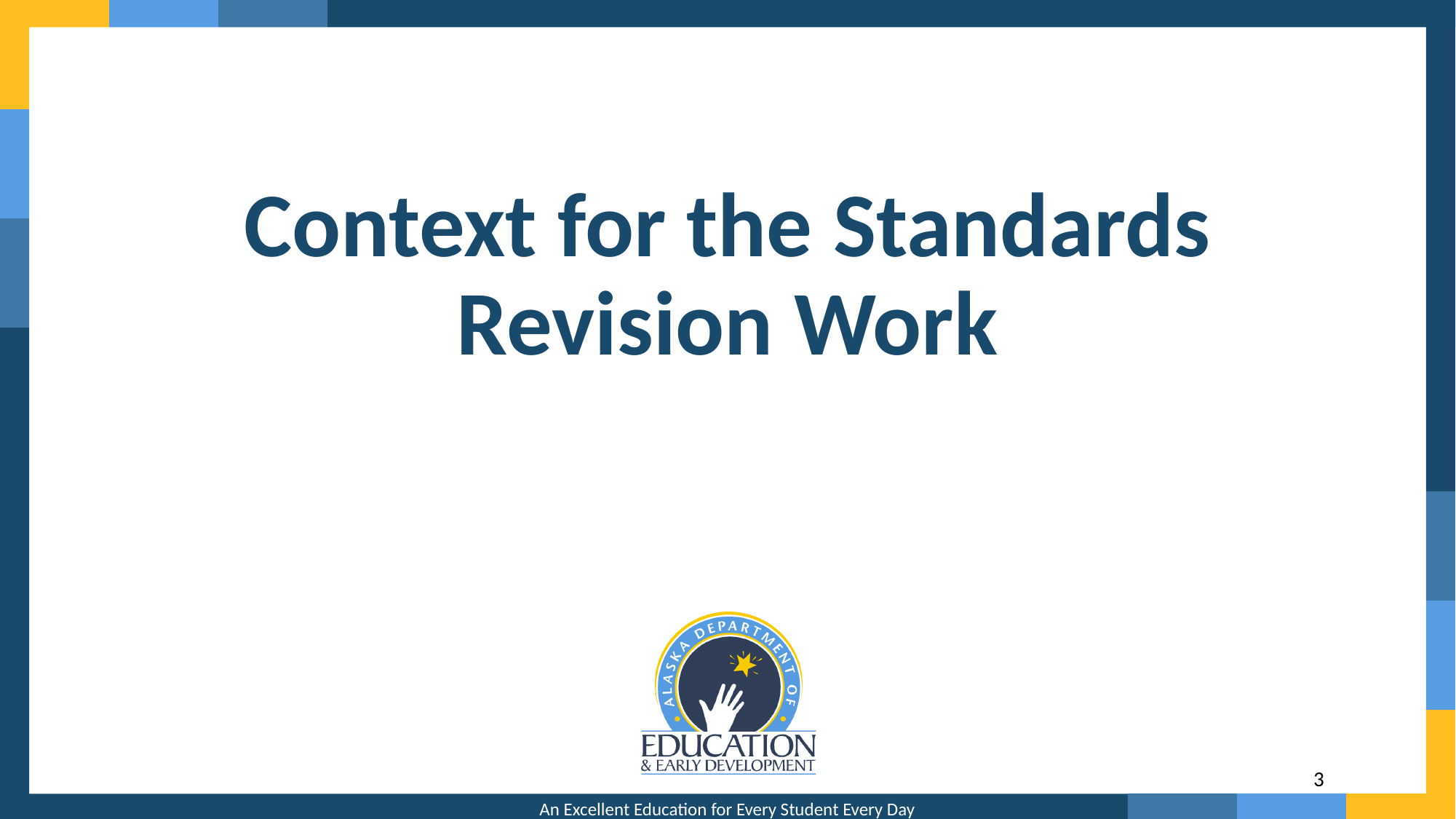

# Context for the Standards Revision Work